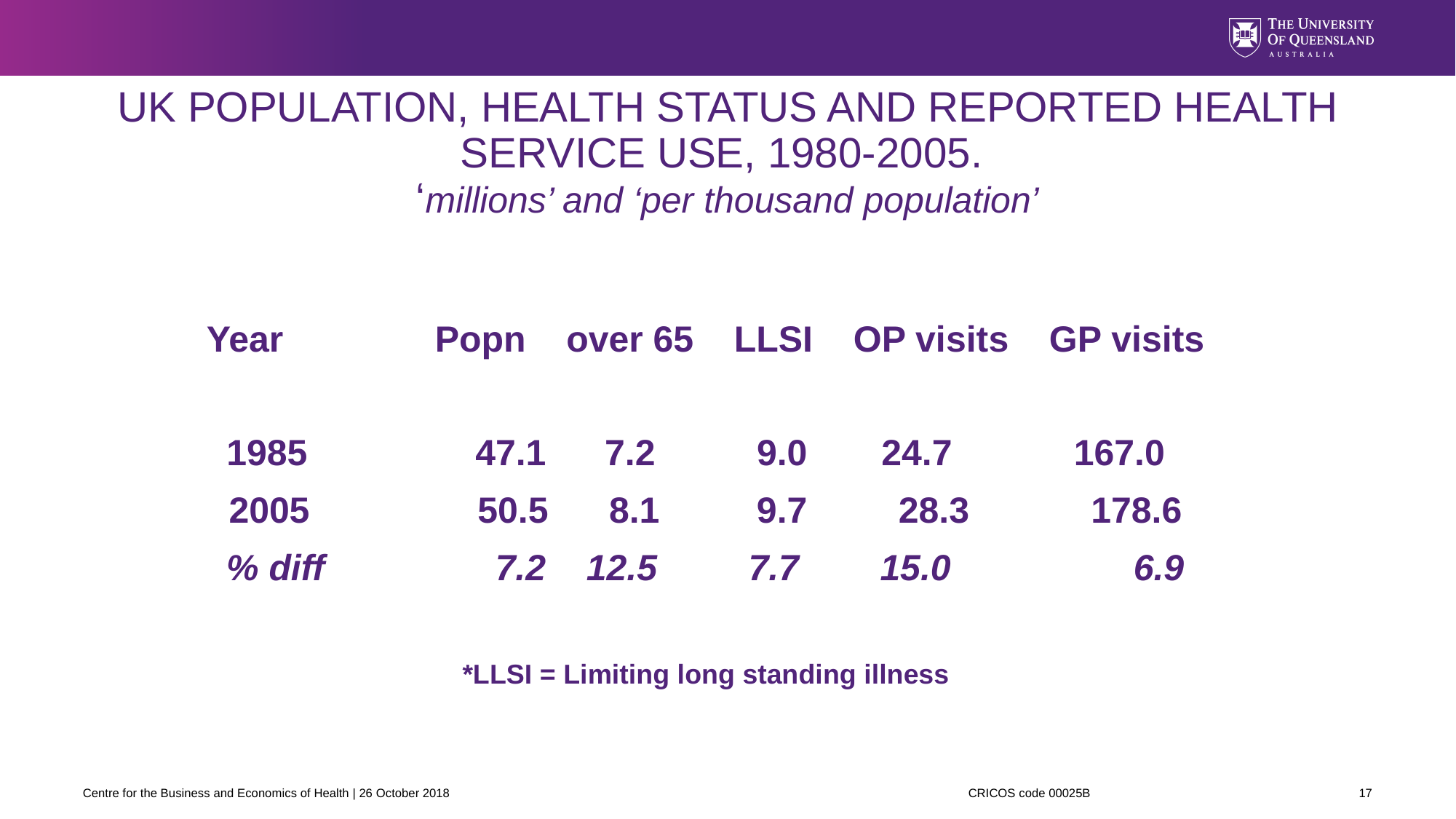

# UK POPULATION, HEALTH STATUS AND REPORTED HEALTH SERVICE USE, 1980-2005. ‘millions’ and ‘per thousand population’

Year		 Popn    over 65    LLSI    OP visits    GP visits

1985    	   47.1	     7.2          9.0 	24.7            167.0
2005    	   50.5      8.1	         9.7         28.3            178.6
% diff  	     7.2    12.5         7.7        15.0                  6.9

*LLSI = Limiting long standing illness
CRICOS code 00025B
Centre for the Business and Economics of Health | 26 October 2018
17